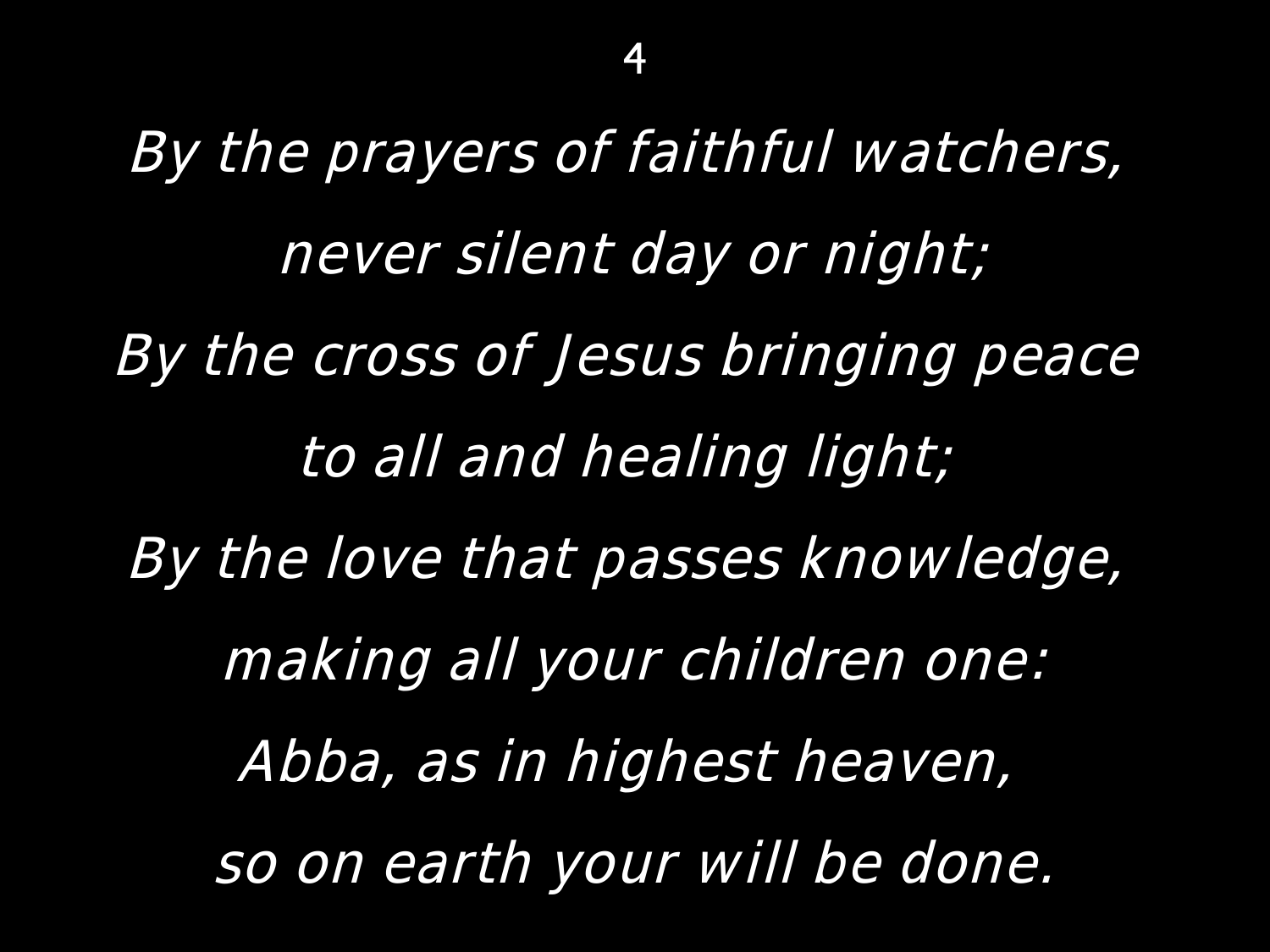

4
By the prayers of faithful watchers,
never silent day or night;
By the cross of Jesus bringing peace
to all and healing light;
By the love that passes knowledge,
making all your children one:
Abba, as in highest heaven,
so on earth your will be done.

. . .